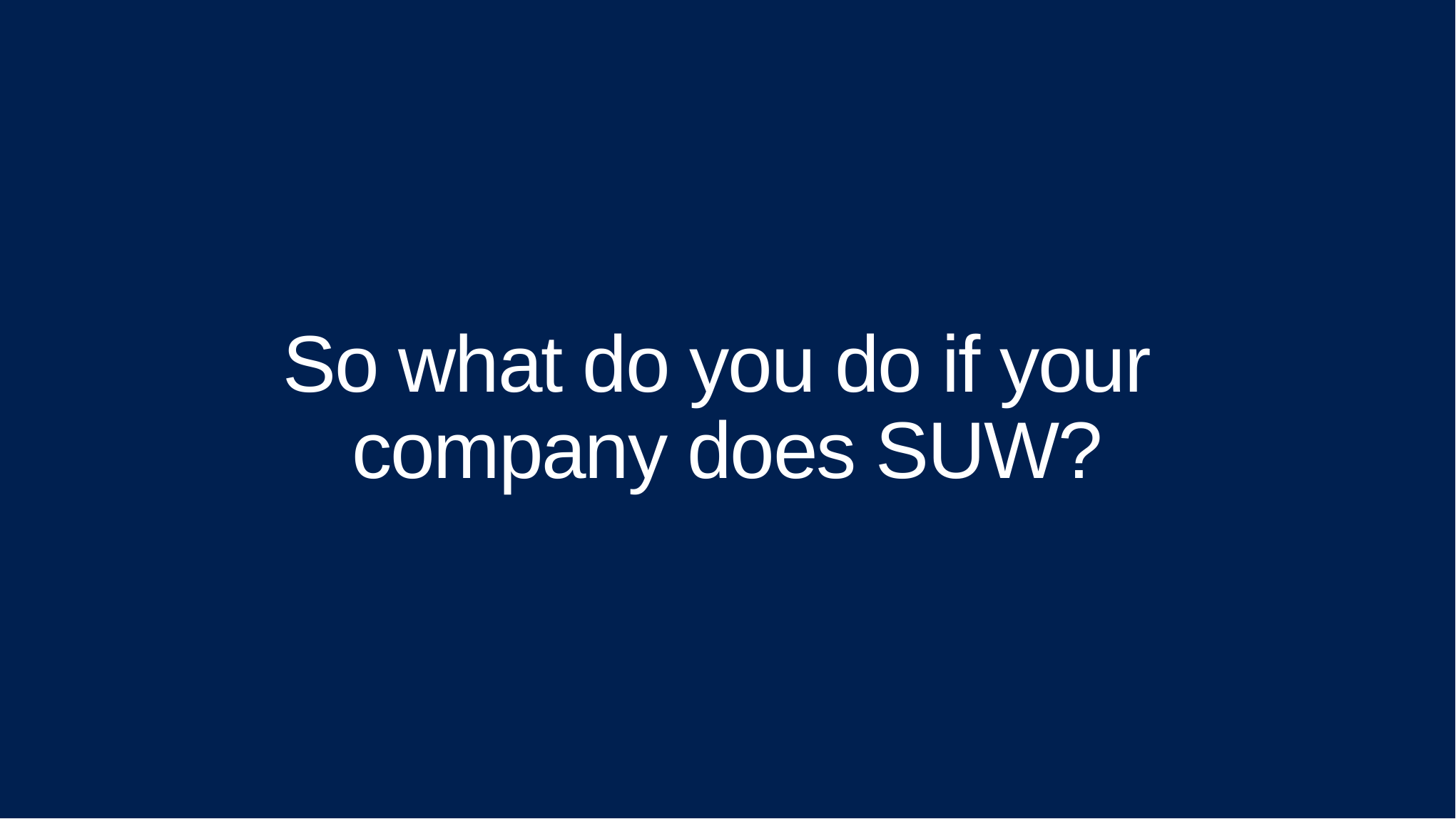

# So what do you do if your company does SUW?